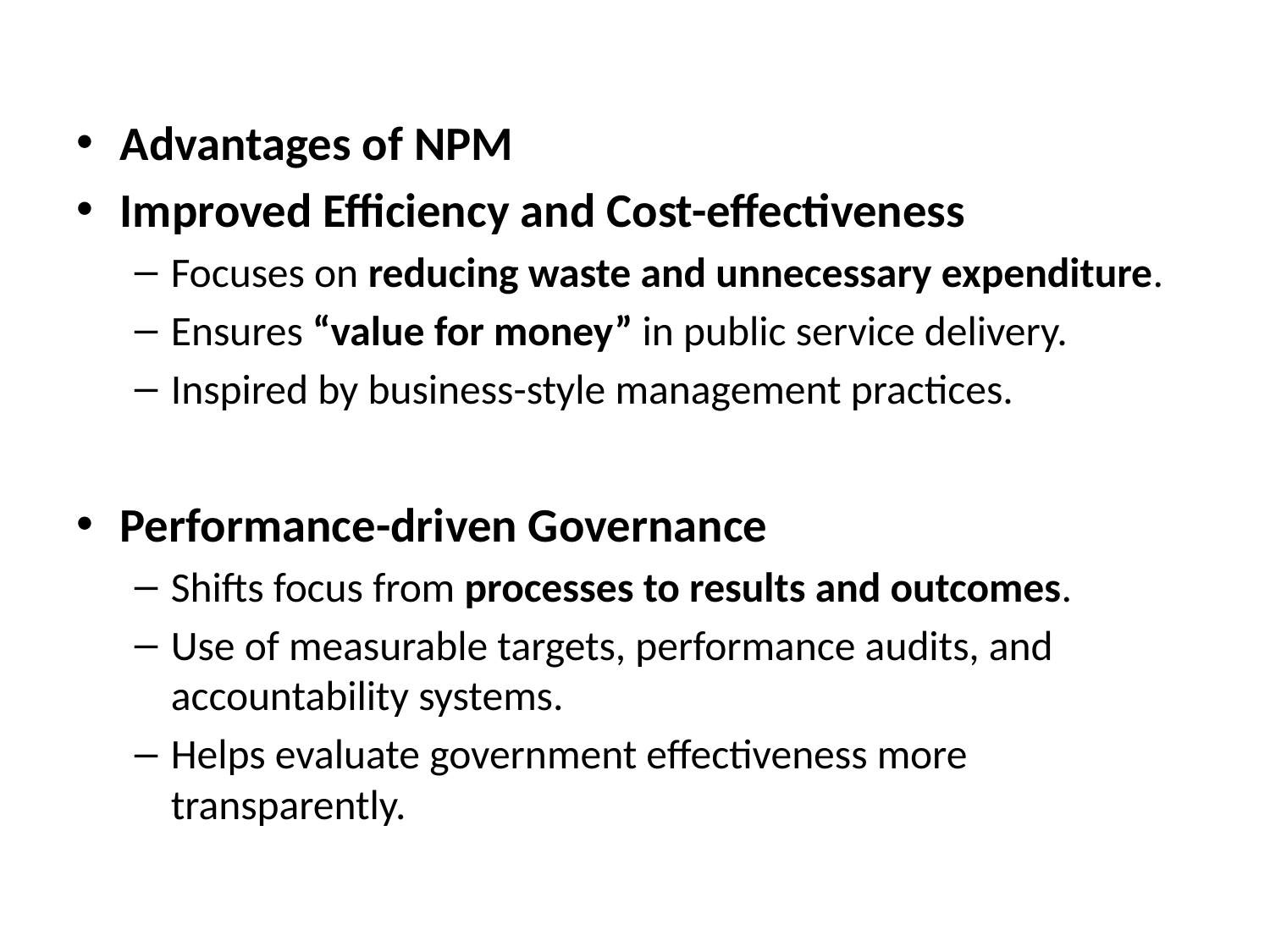

#
Advantages of NPM
Improved Efficiency and Cost-effectiveness
Focuses on reducing waste and unnecessary expenditure.
Ensures “value for money” in public service delivery.
Inspired by business-style management practices.

Performance-driven Governance
Shifts focus from processes to results and outcomes.
Use of measurable targets, performance audits, and accountability systems.
Helps evaluate government effectiveness more transparently.